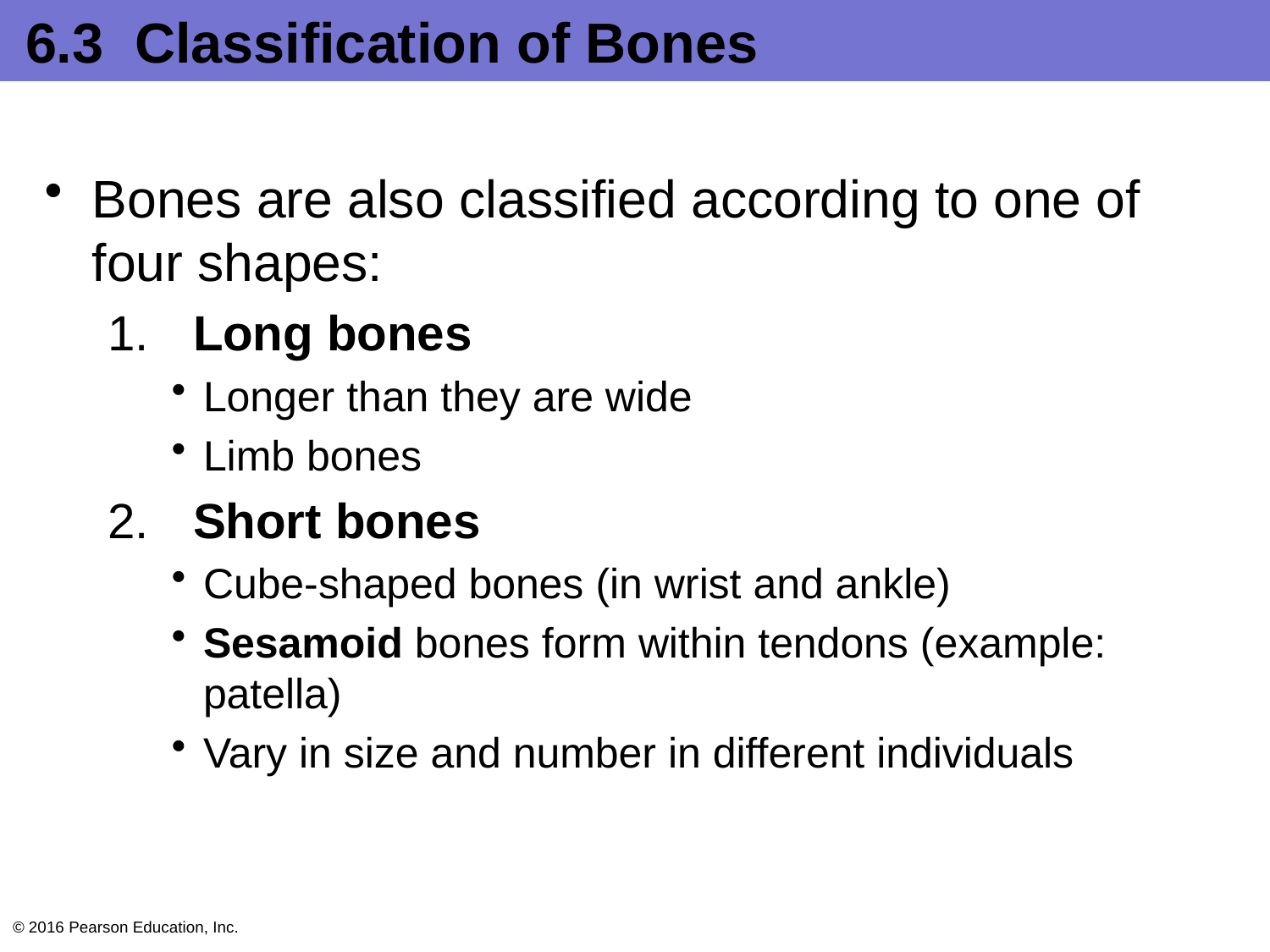

# 6.3  Classification of Bones
Bones are also classified according to one of four shapes:
 Long bones
Longer than they are wide
Limb bones
 Short bones
Cube-shaped bones (in wrist and ankle)
Sesamoid bones form within tendons (example: patella)
Vary in size and number in different individuals
© 2016 Pearson Education, Inc.